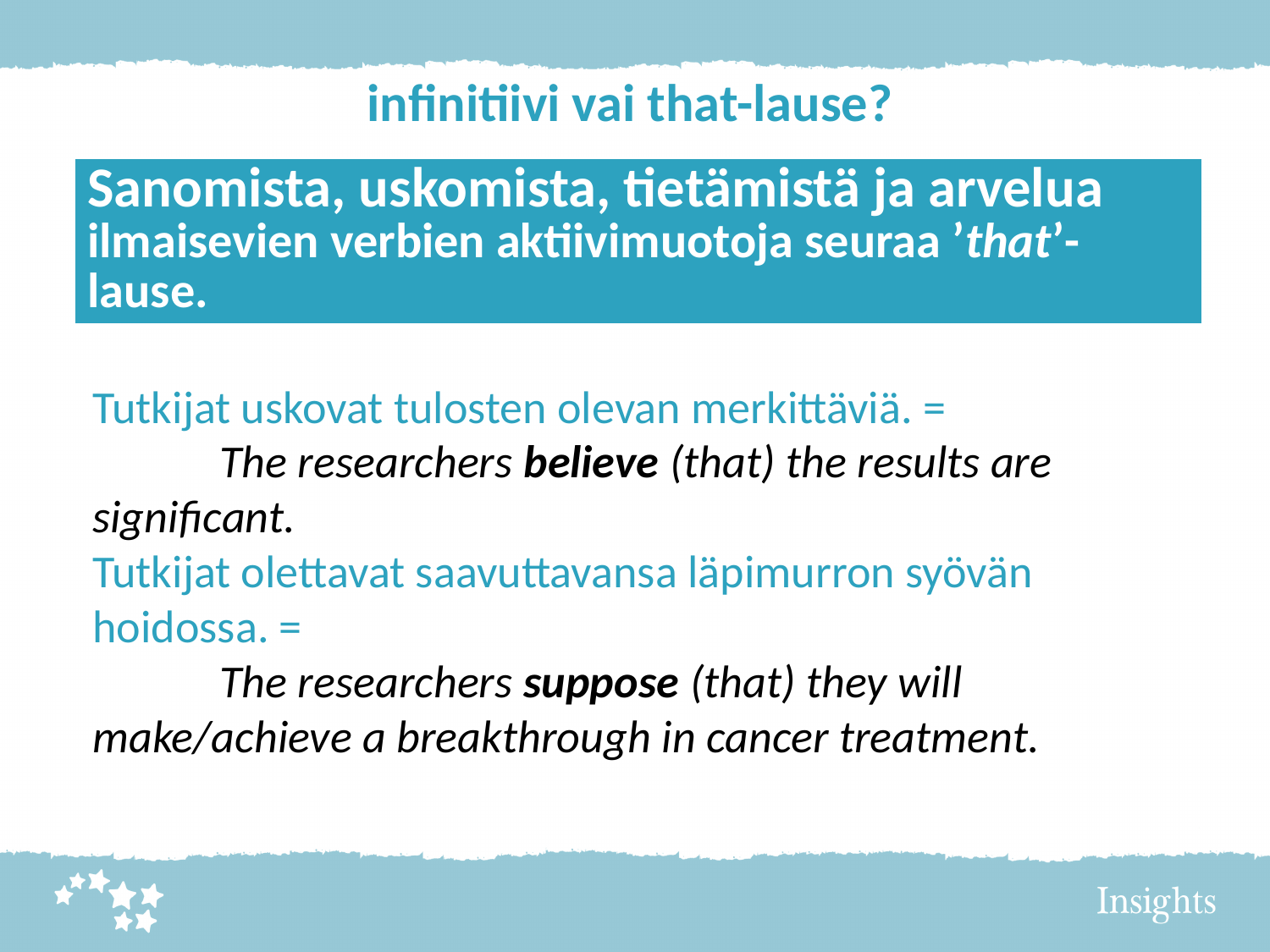

# infinitiivi vai that-lause?
| Sanomista, uskomista, tietämistä ja arvelua ilmaisevien verbien aktiivimuotoja seuraa ’that’-lause. |
| --- |
Tutkijat uskovat tulosten olevan merkittäviä. =
	The researchers believe (that) the results are 	significant.
Tutkijat olettavat saavuttavansa läpimurron syövän hoidossa. =
	The researchers suppose (that) they will 	make/achieve a breakthrough in cancer treatment.